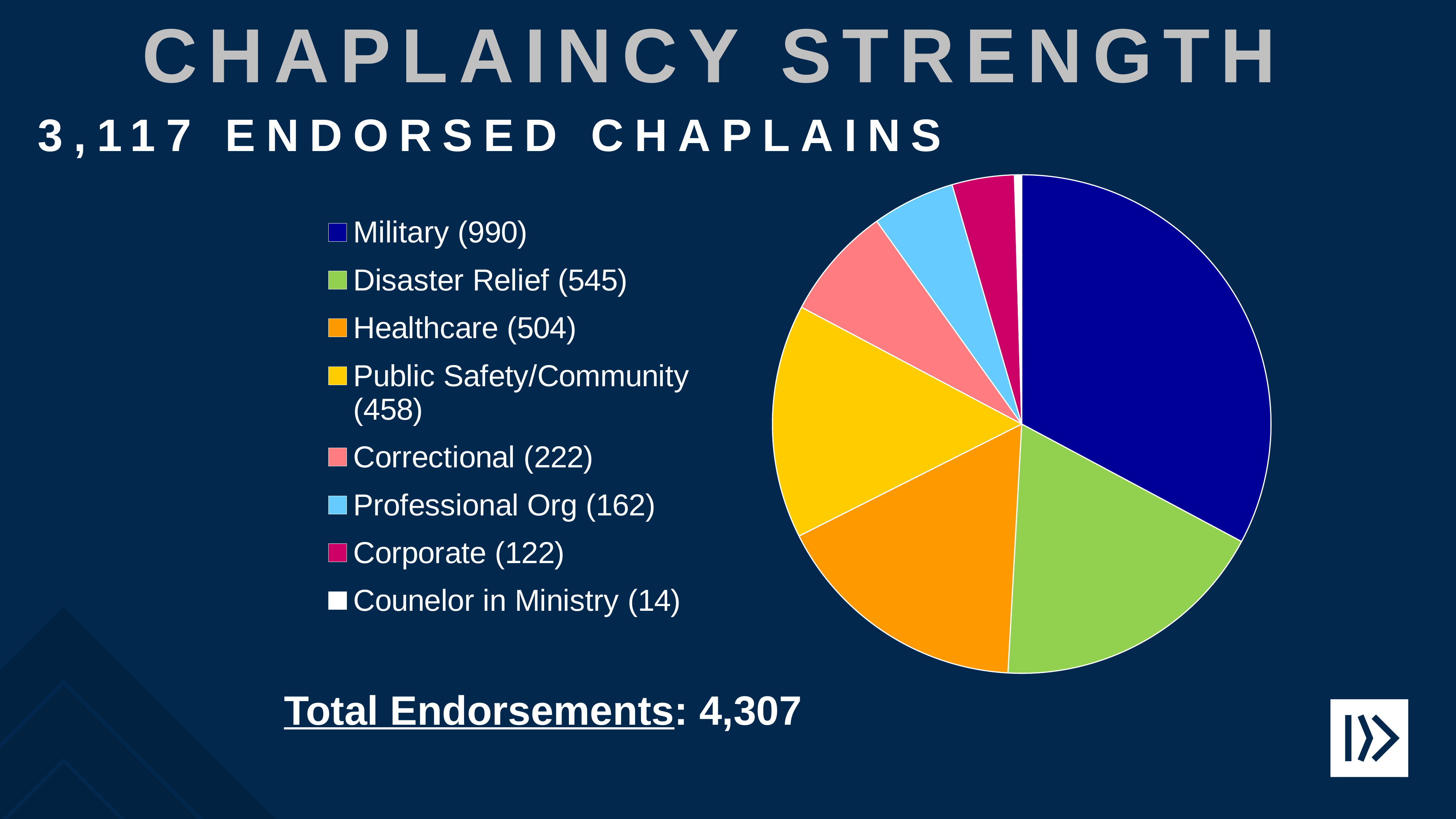

Chaplaincy Strength
3,117 Endorsed chaplains

### Chart

| Category | Count |
|---|---|
| Military (990) | 990.0 |
| Disaster Relief (545) | 545.0 |
| Healthcare (504) | 504.0 |
| Public Safety/Community (458) | 458.0 |
| Correctional (222) | 222.0 |
| Professional Org (162) | 162.0 |
| Corporate (122) | 122.0 |
| Counelor in Ministry (14) | 14.0 |
Total Endorsements: 4,307